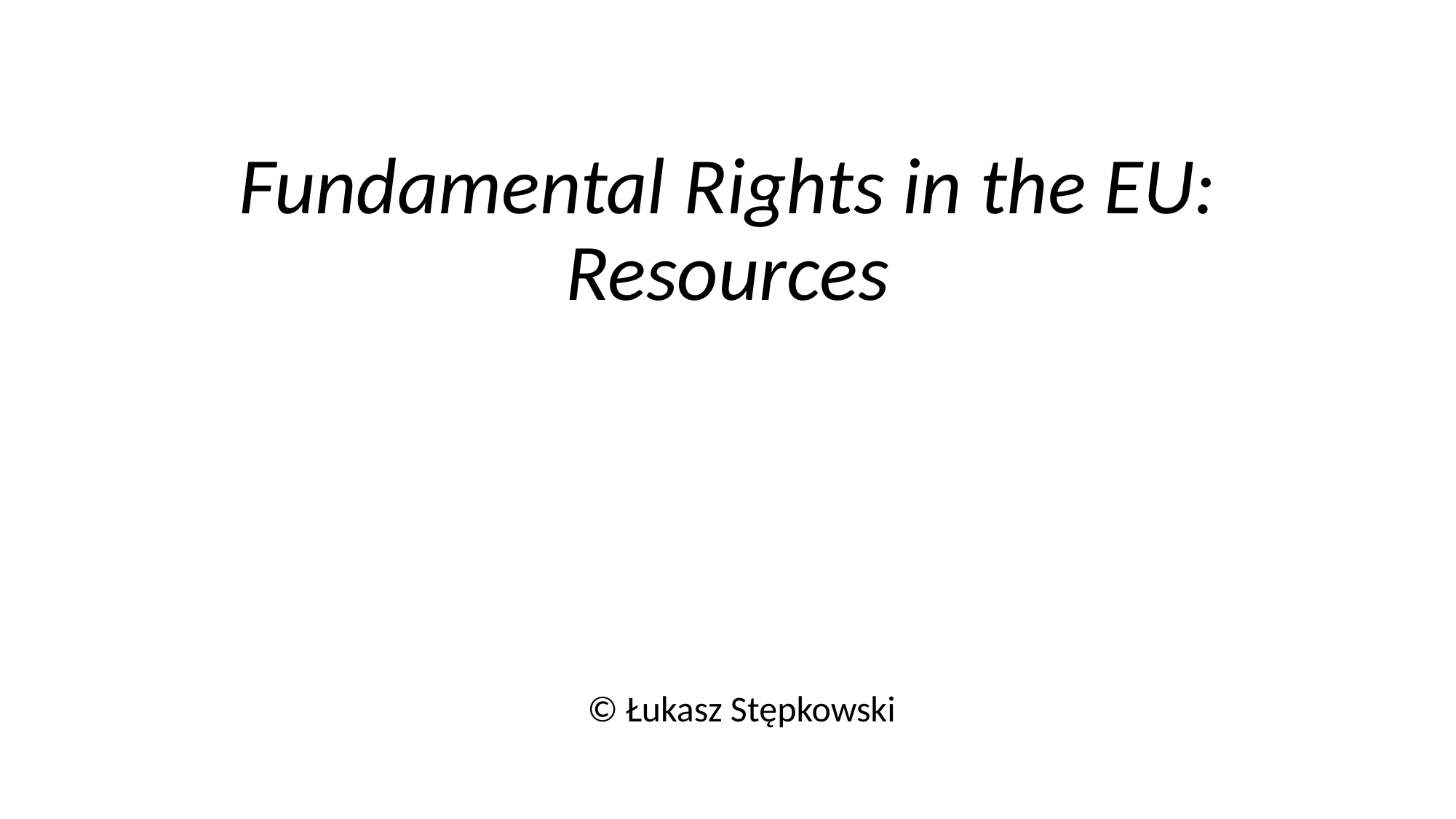

# Fundamental Rights in the EU: Resources
© Łukasz Stępkowski